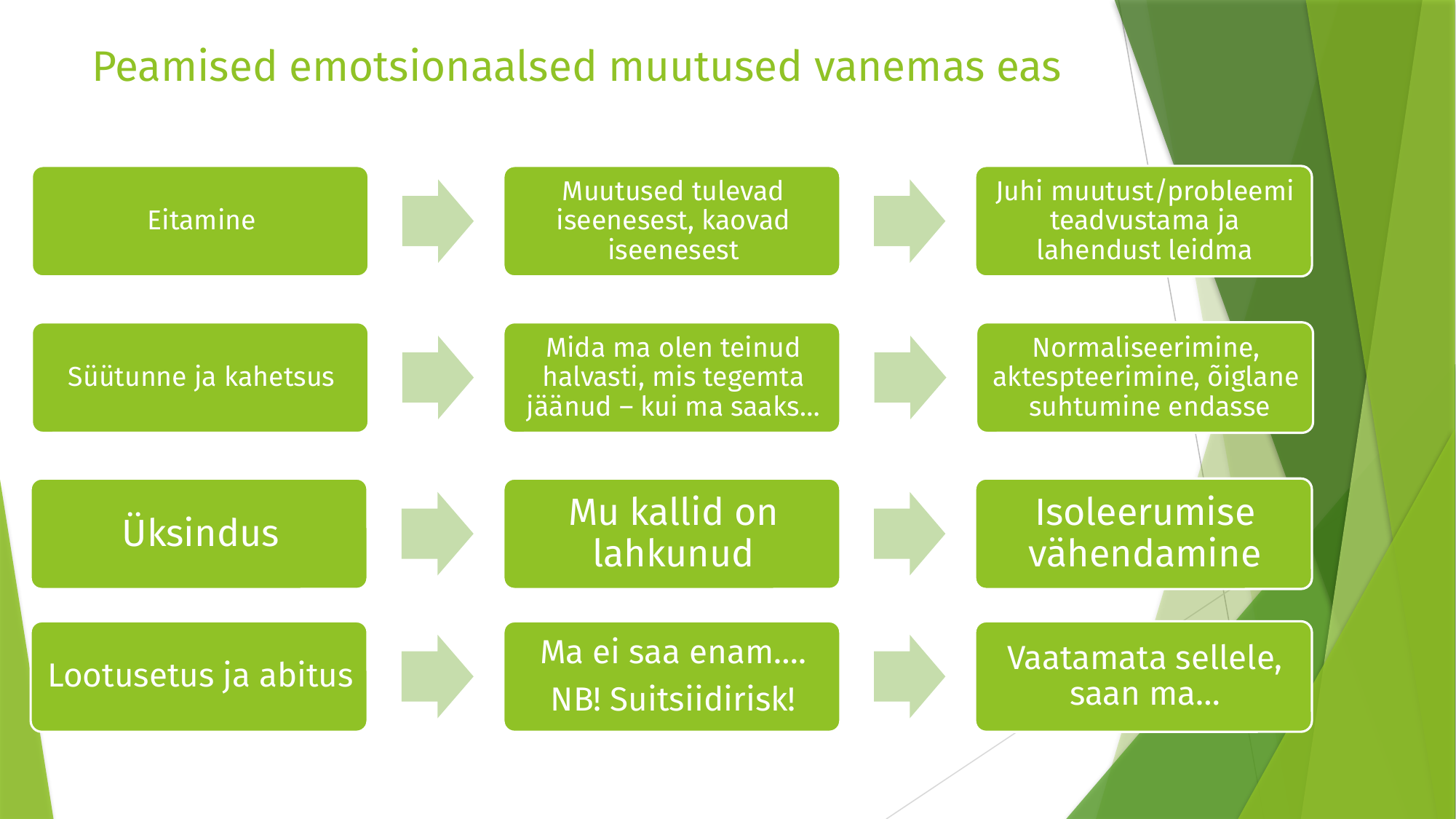

# Peamised emotsionaalsed muutused vanemas eas
Eitamine

Muutused tulevad iseenesest, kaovad iseenesest

Juhi muutust/probleemi teadvustama ja lahendust leidma
Süütunne ja kahetsus

Mida ma olen teinud halvasti, mis tegemta jäänud – kui ma saaks…

Normaliseerimine, aktespteerimine, õiglane  suhtumine endasse
Üksindus

Mu kallid on lahkunud

Isoleerumise vähendamine
Lootusetus ja abitus

Ma ei saa enam….
NB! Suitsiidirisk!

Vaatamata sellele, saan ma…